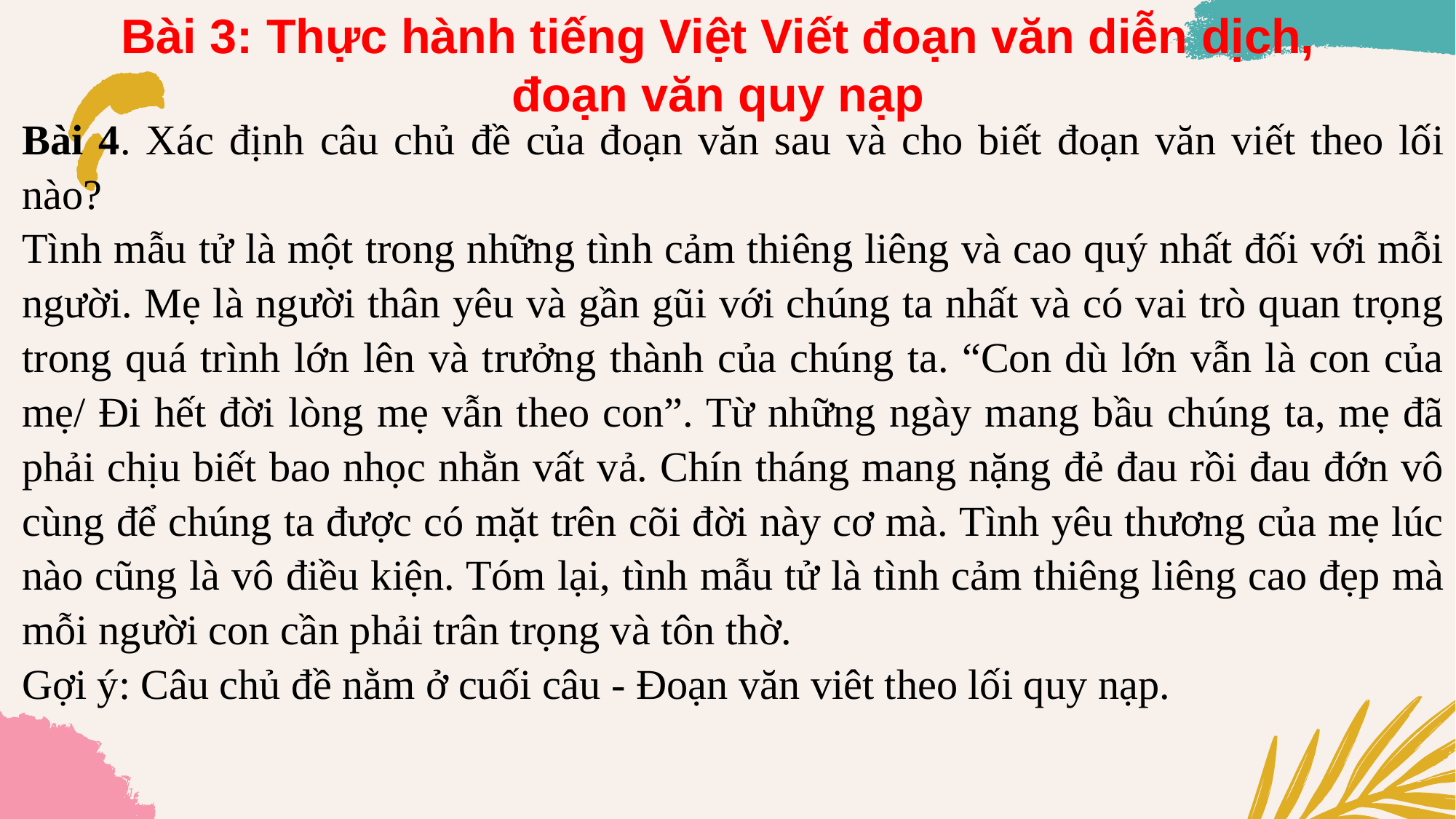

Bài 3: Thực hành tiếng Việt Viết đoạn văn diễn dịch, đoạn văn quy nạp

Bài 4. Xác định câu chủ đề của đoạn văn sau và cho biết đoạn văn viết theo lối nào?
Tình mẫu tử là một trong những tình cảm thiêng liêng và cao quý nhất đối với mỗi người. Mẹ là người thân yêu và gần gũi với chúng ta nhất và có vai trò quan trọng trong quá trình lớn lên và trưởng thành của chúng ta. “Con dù lớn vẫn là con của mẹ/ Đi hết đời lòng mẹ vẫn theo con”. Từ những ngày mang bầu chúng ta, mẹ đã phải chịu biết bao nhọc nhằn vất vả. Chín tháng mang nặng đẻ đau rồi đau đớn vô cùng để chúng ta được có mặt trên cõi đời này cơ mà. Tình yêu thương của mẹ lúc nào cũng là vô điều kiện. Tóm lại, tình mẫu tử là tình cảm thiêng liêng cao đẹp mà mỗi người con cần phải trân trọng và tôn thờ.
Gợi ý: Câu chủ đề nằm ở cuối câu - Đoạn văn viêt theo lối quy nạp.